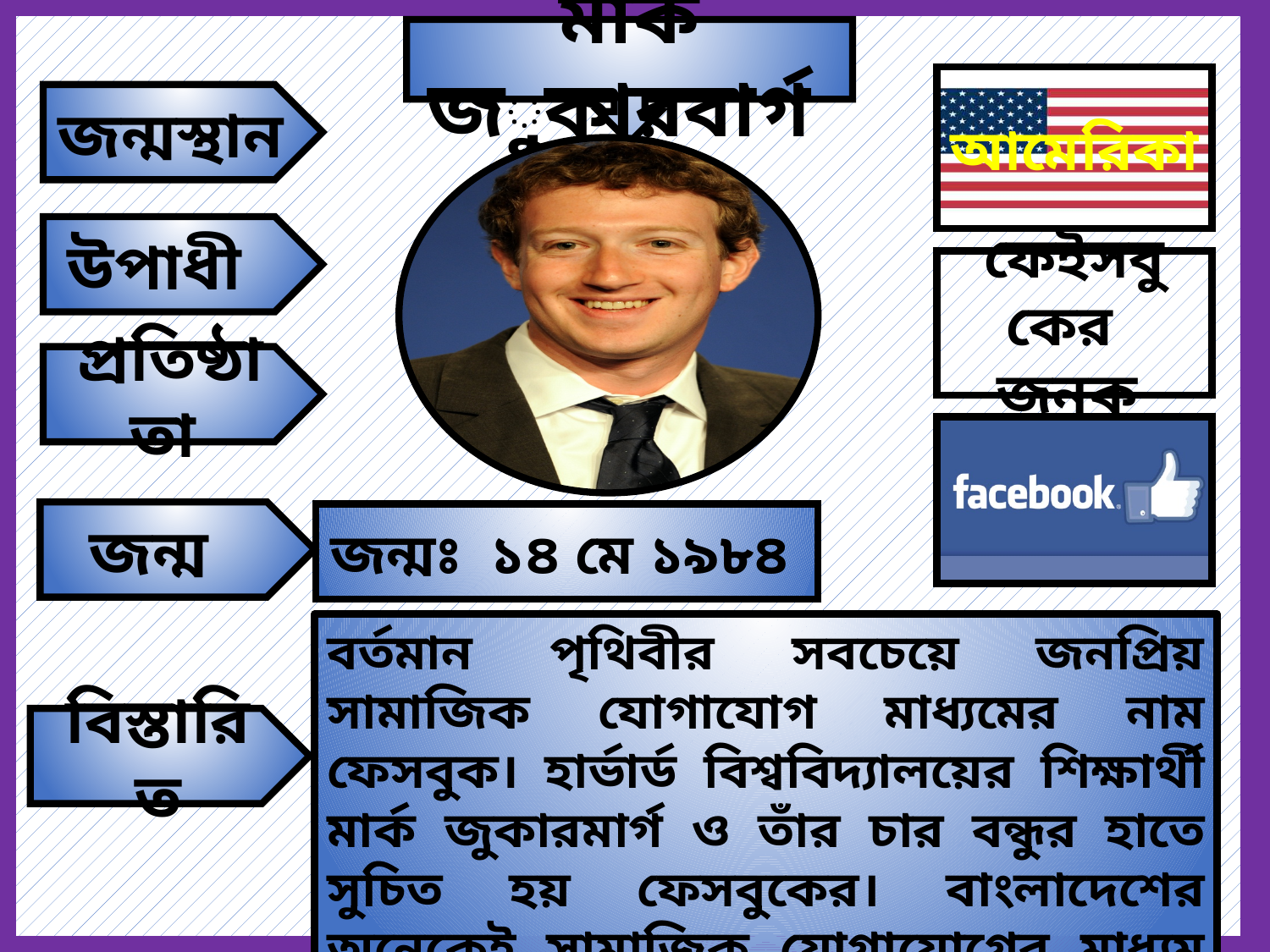

মার্ক জুকারবার্গ
আমেরিকা
জন্মস্থান

উপাধী
ফেইসবুকের
জনক
প্রতিষ্ঠাতা

জন্ম
জন্মঃ  ১৪ মে ১৯৮৪
বর্তমান পৃথিবীর সবচেয়ে জনপ্রিয় সামাজিক যোগাযোগ মাধ‌্যমের নাম ফেসবুক। হার্ভার্ড বিশ্ববিদ‌্যালয়ের শিক্ষার্থী মার্ক জুকারমার্গ ও তাঁর চার বন্ধুর হাতে সুচিত হয় ফেসবুকের। বাংলাদেশের অনেকেই সামাজিক যোগাযোগের মাধ‌্যম হিসেবে এখন ফেসবুক ব‌্যবহার করেন।
বিস্তারিত